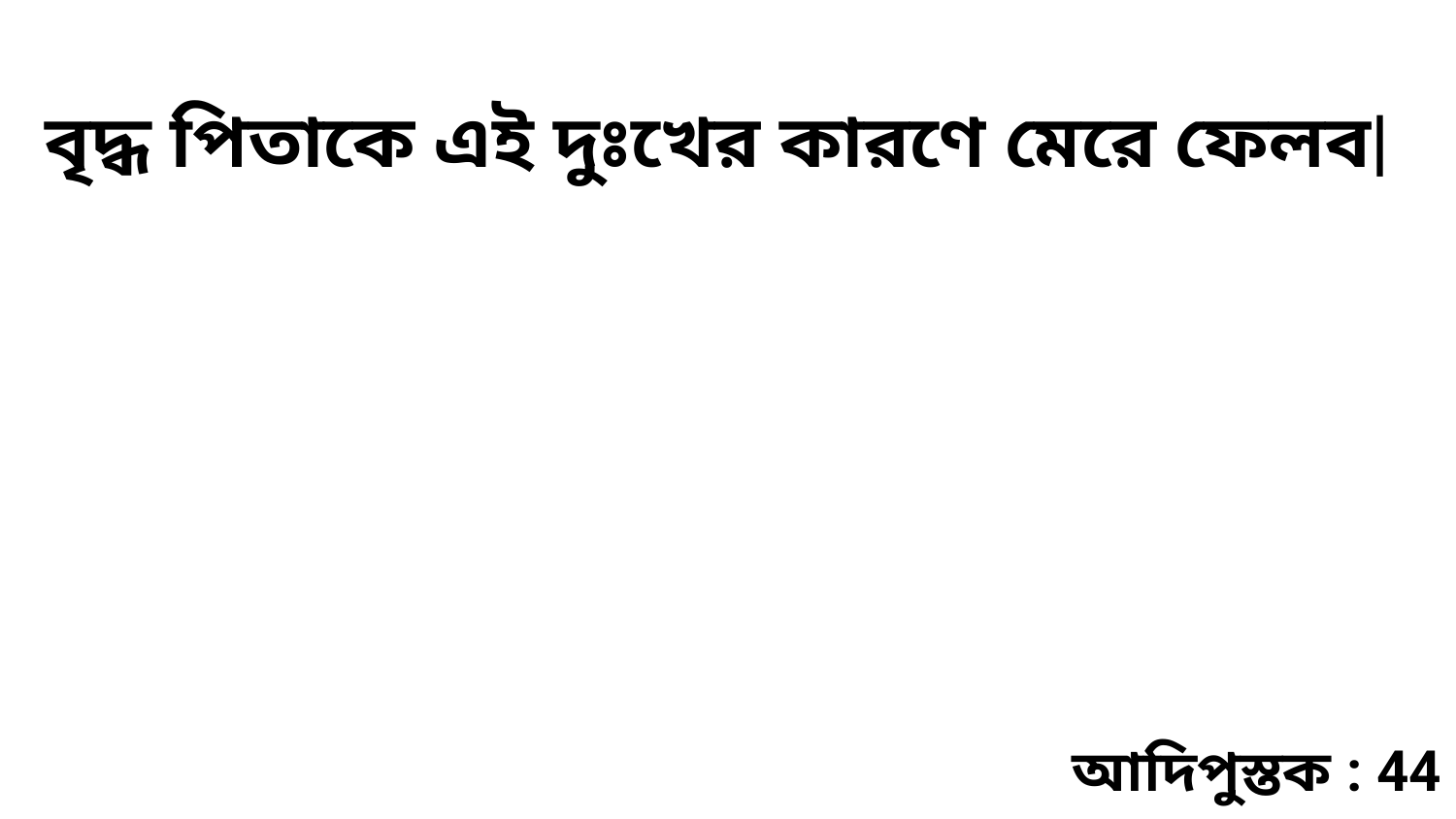

বৃদ্ধ পিতাকে এই দুঃখের কারণে মেরে ফেলব|
আদিপুস্তক : 44